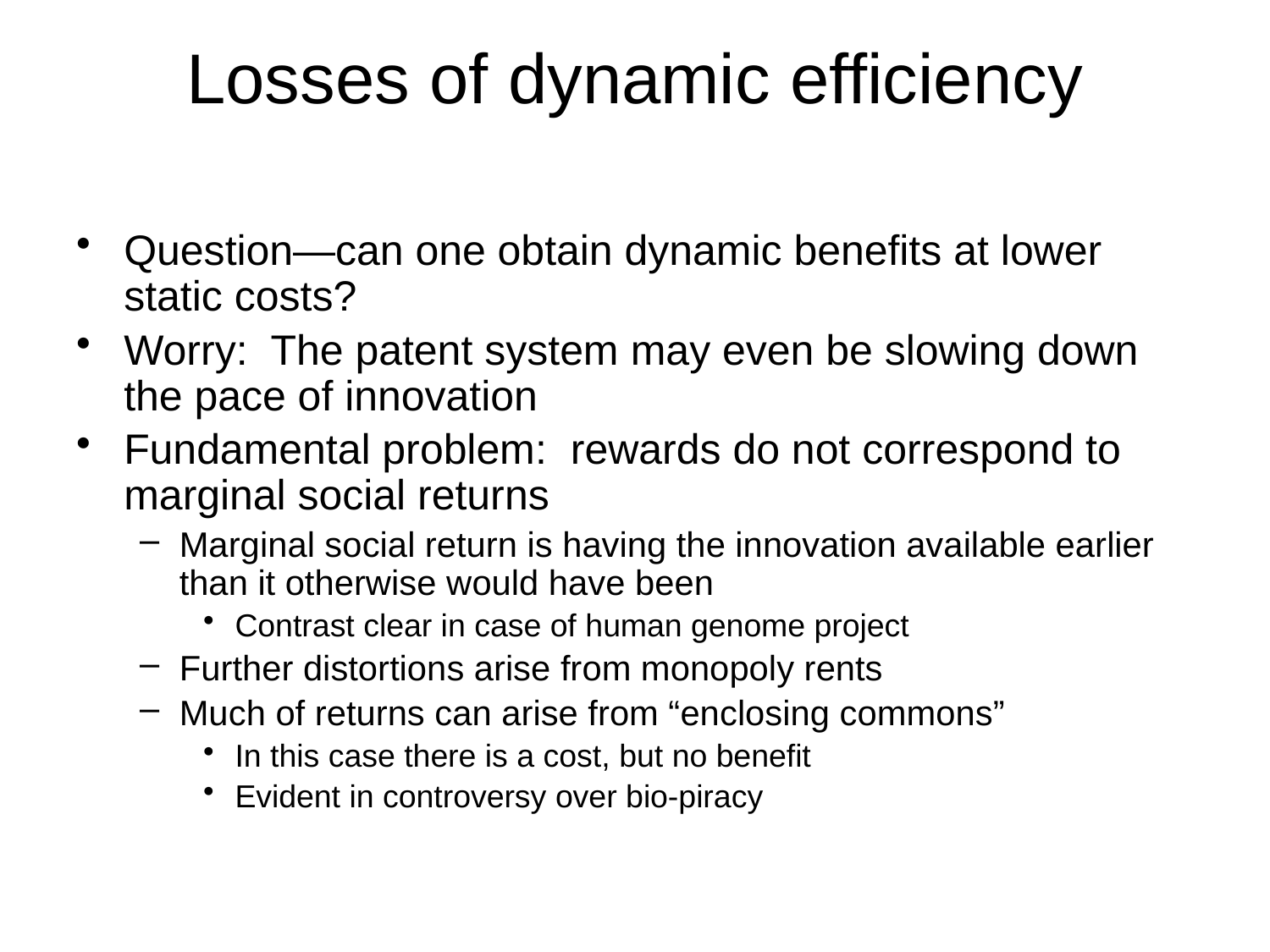

# Losses of dynamic efficiency
Question—can one obtain dynamic benefits at lower static costs?
Worry:  The patent system may even be slowing down the pace of innovation
Fundamental problem:  rewards do not correspond to marginal social returns
Marginal social return is having the innovation available earlier than it otherwise would have been
Contrast clear in case of human genome project
Further distortions arise from monopoly rents
Much of returns can arise from “enclosing commons”
In this case there is a cost, but no benefit
Evident in controversy over bio-piracy